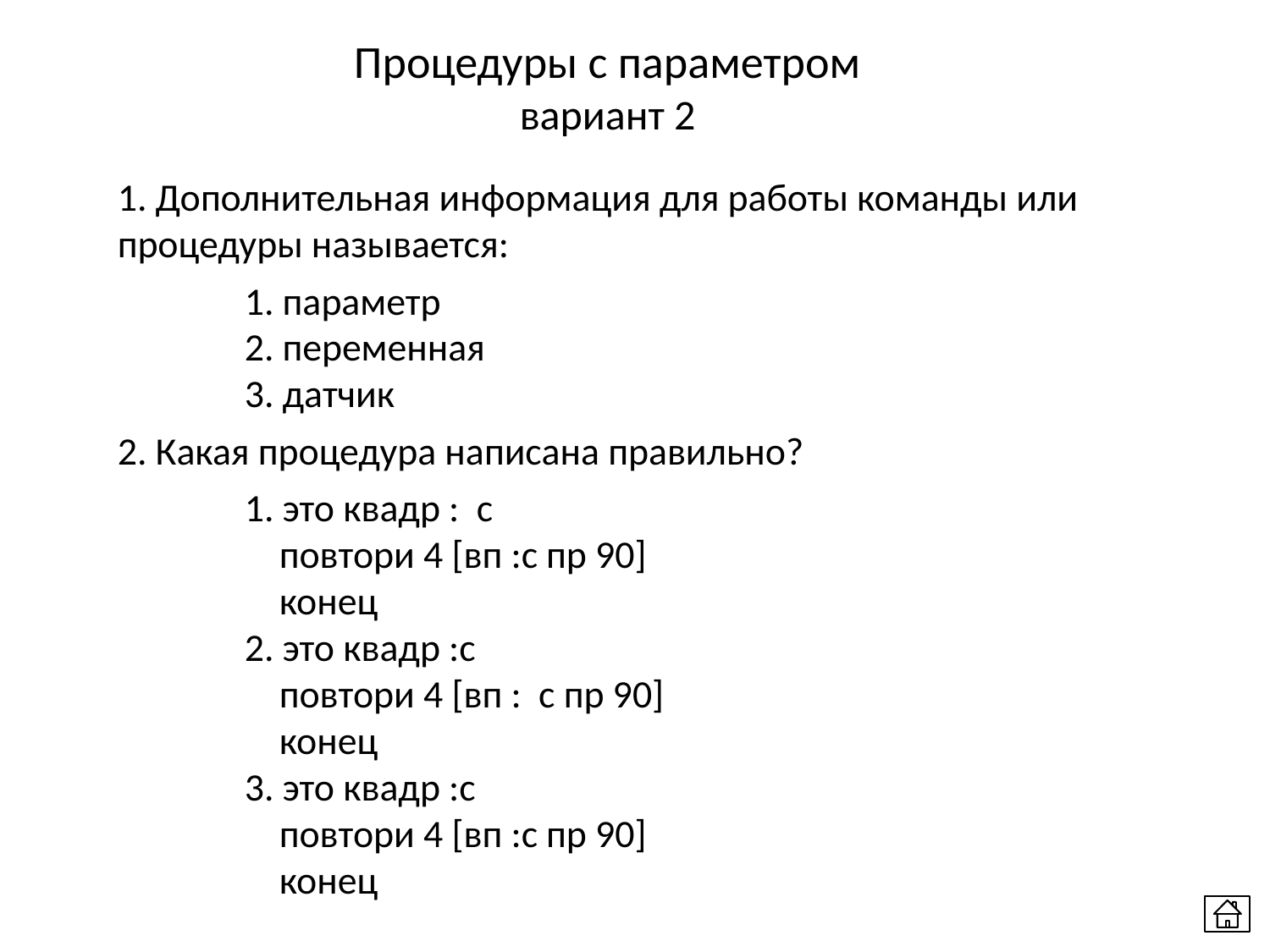

Процедуры с параметром
вариант 2
1. Дополнительная информация для работы команды или процедуры называется:
	1. параметр
	2. переменная
	3. датчик
2. Какая процедура написана правильно?
	1. это квадр :  с
        	    повтори 4 [вп :с пр 90]
        	    конец
	2. это квадр :с
          	    повтори 4 [вп :  с пр 90]
          	    конец
	3. это квадр :с
          	    повтори 4 [вп :с пр 90]
         	    конец